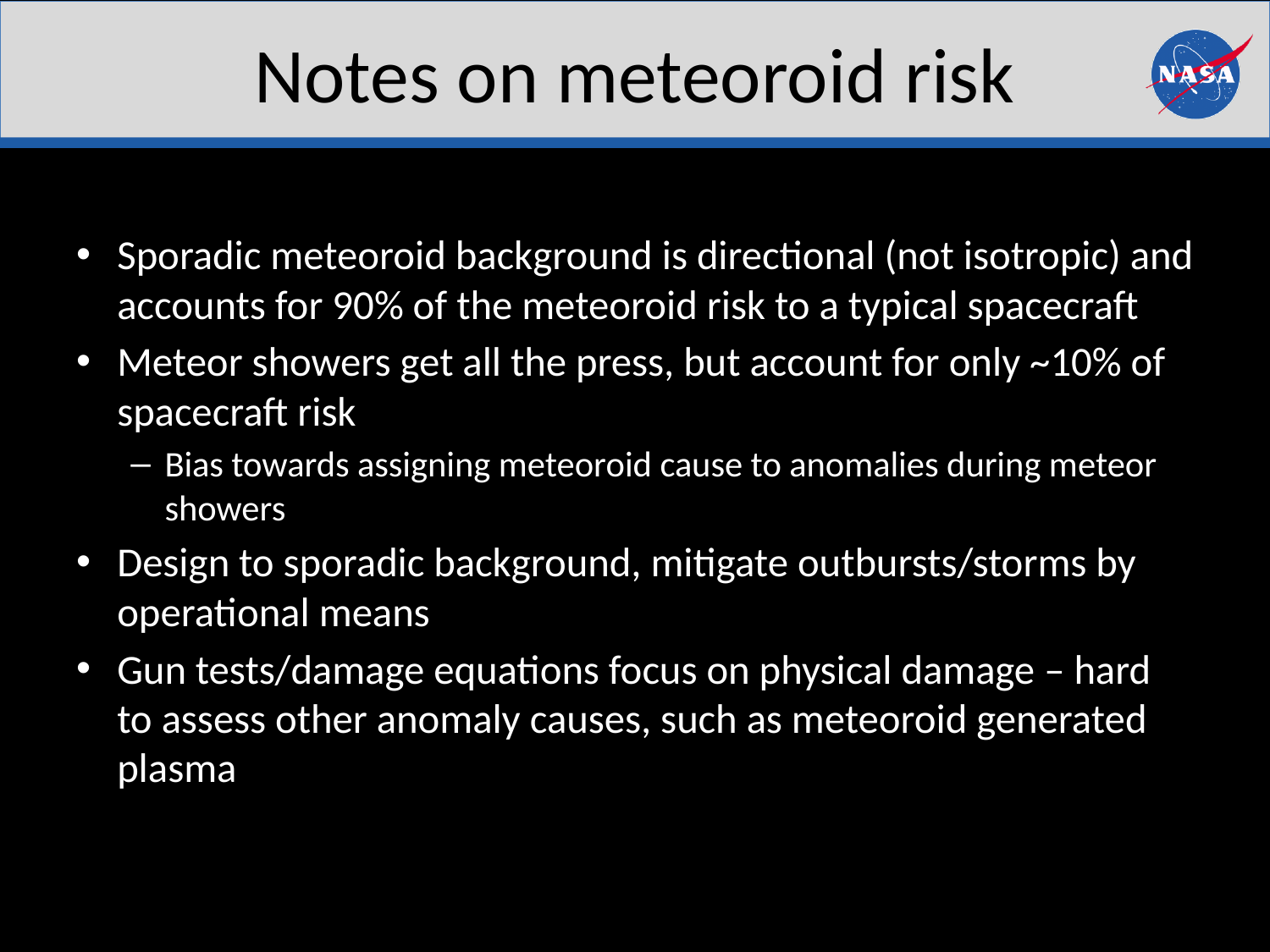

# Notes on meteoroid risk
Sporadic meteoroid background is directional (not isotropic) and accounts for 90% of the meteoroid risk to a typical spacecraft
Meteor showers get all the press, but account for only ~10% of spacecraft risk
Bias towards assigning meteoroid cause to anomalies during meteor showers
Design to sporadic background, mitigate outbursts/storms by operational means
Gun tests/damage equations focus on physical damage – hard to assess other anomaly causes, such as meteoroid generated plasma